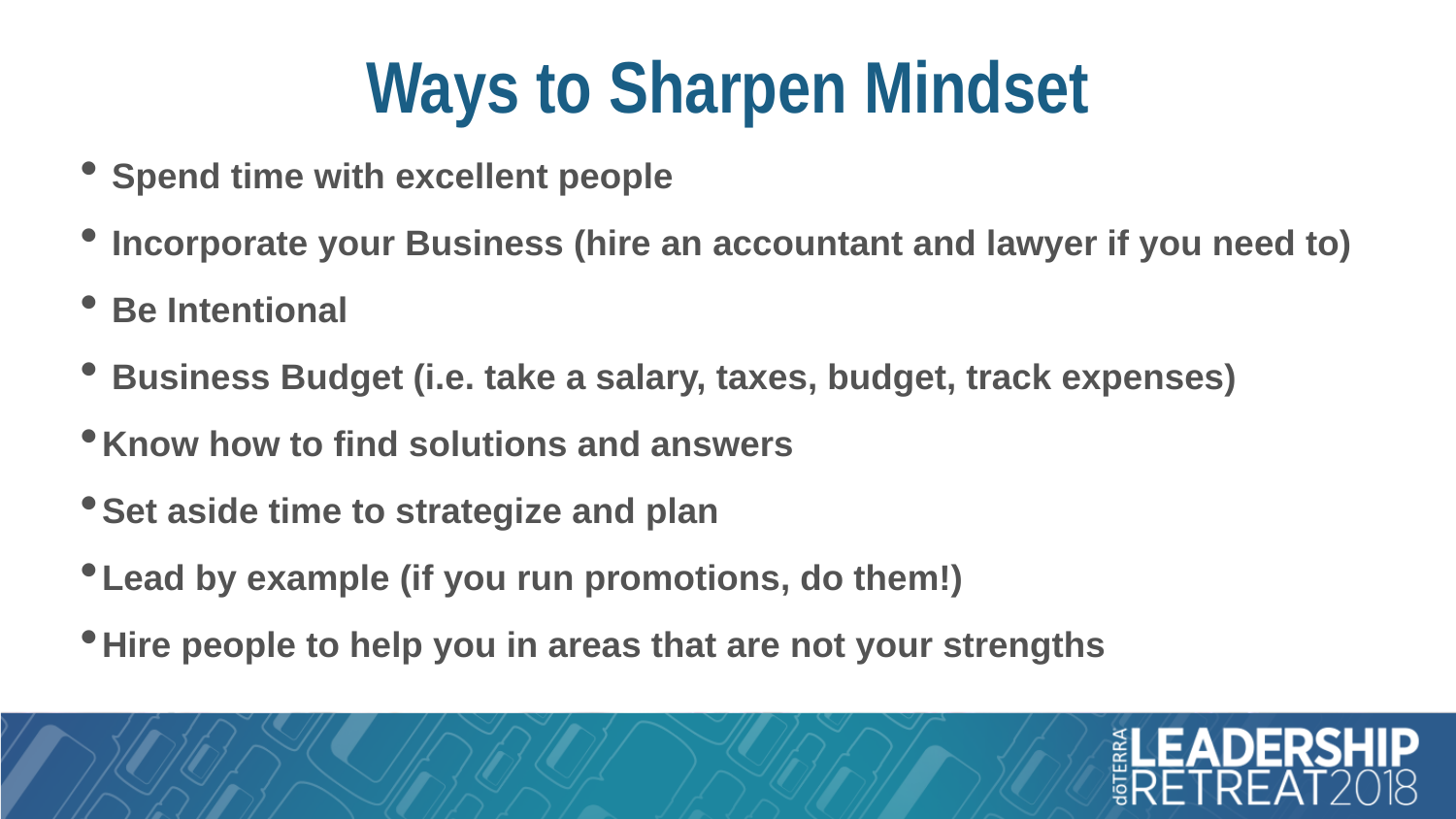

# Ways to Sharpen Mindset
 Spend time with excellent people
 Incorporate your Business (hire an accountant and lawyer if you need to)
 Be Intentional
 Business Budget (i.e. take a salary, taxes, budget, track expenses)
Know how to find solutions and answers
Set aside time to strategize and plan
Lead by example (if you run promotions, do them!)
Hire people to help you in areas that are not your strengths

Set the vision for their company
Plan ahead and prepare based on vision
Work hard to execute the vision
Professional
Carry a lot of responsibility
Servant leaders
Willing to be uncomfo